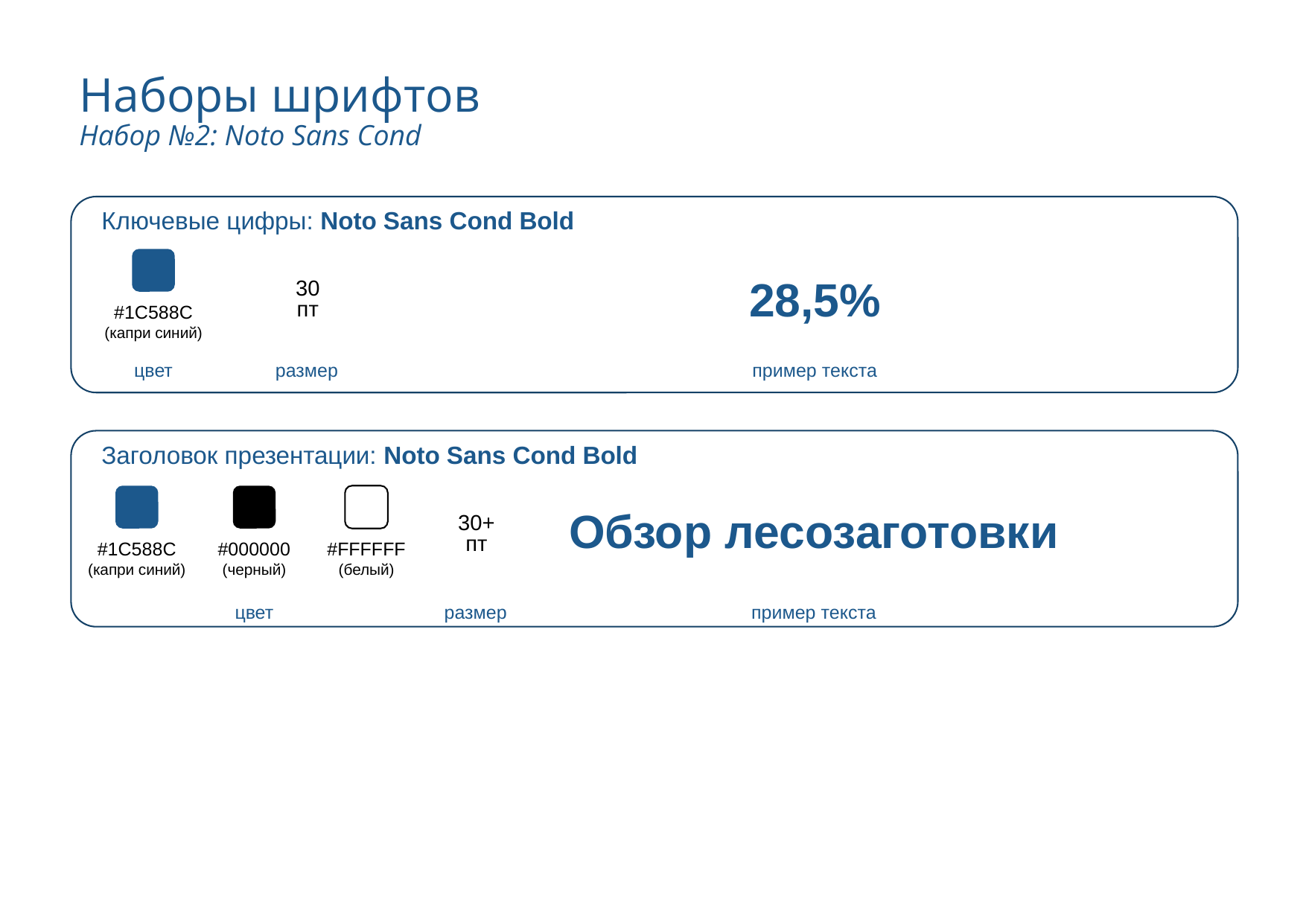

# Наборы шрифтов Набор №2: Noto Sans Cond

Ключевые цифры: Noto Sans Cond Bold

#1C588C
(капри синий)
30
пт
28,5%
цвет
размер
пример текста

Заголовок презентации: Noto Sans Cond Bold

#1C588C
(капри синий)

#000000
(черный)

#FFFFFF
(белый)
Обзор лесозаготовки
30+
пт
цвет
размер
пример текста